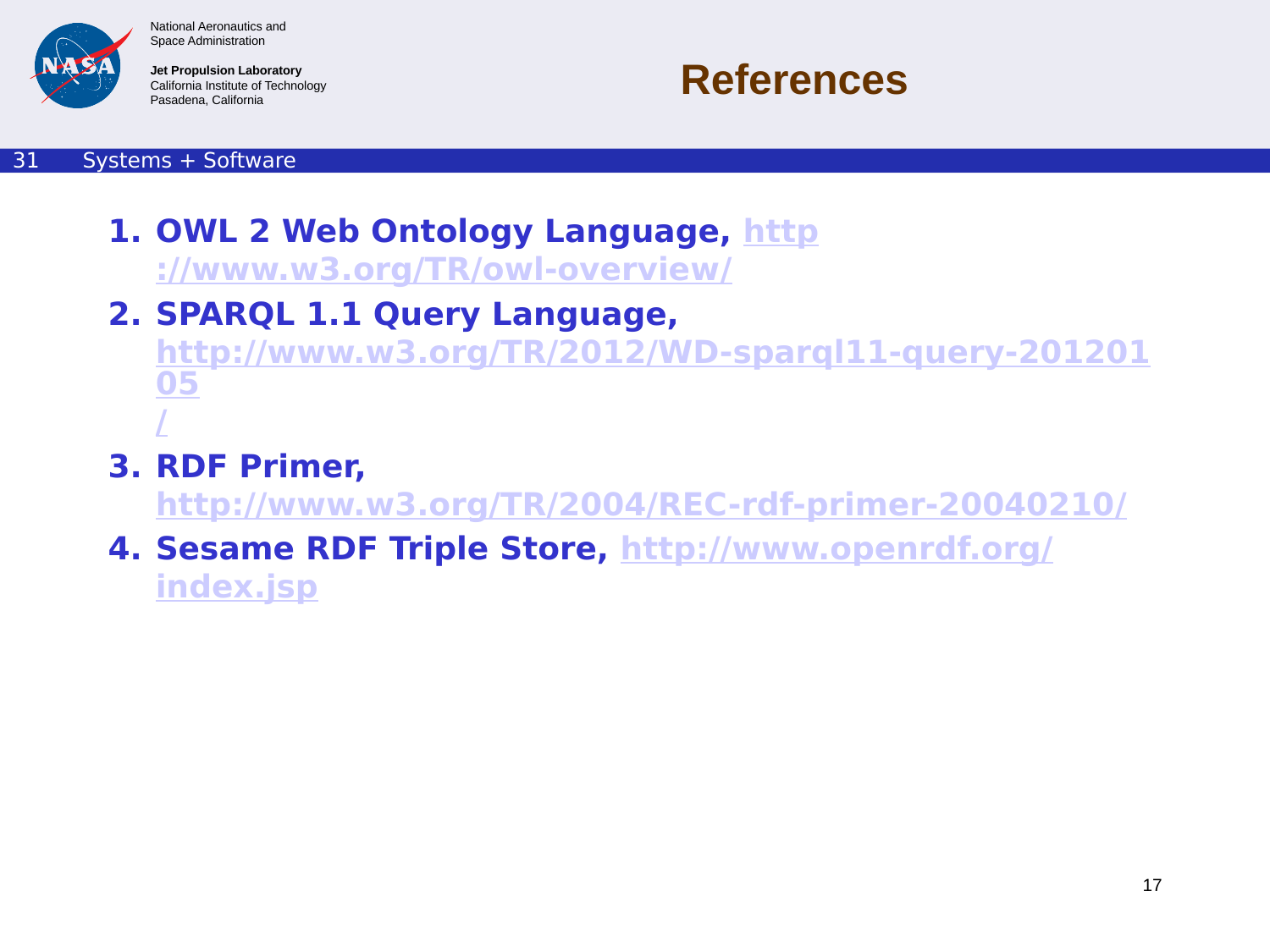

# References
OWL 2 Web Ontology Language, http://www.w3.org/TR/owl-overview/
SPARQL 1.1 Query Language, http://www.w3.org/TR/2012/WD-sparql11-query-20120105/
RDF Primer, http://www.w3.org/TR/2004/REC-rdf-primer-20040210/
Sesame RDF Triple Store, http://www.openrdf.org/index.jsp

17